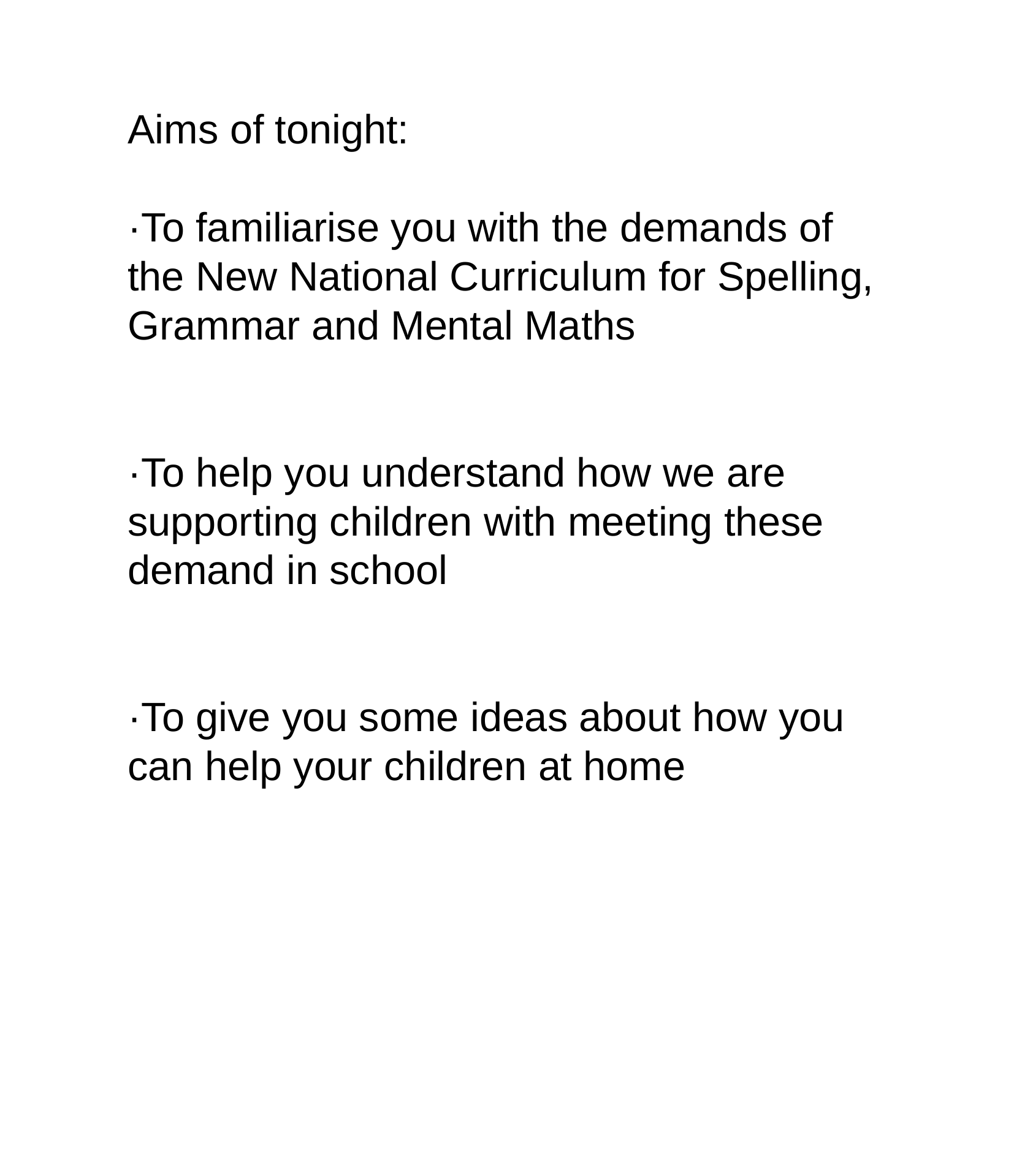

Aims of tonight:

·To familiarise you with the demands of the New National Curriculum for Spelling, Grammar and Mental Maths

·To help you understand how we are supporting children with meeting these demand in school

·To give you some ideas about how you can help your children at home